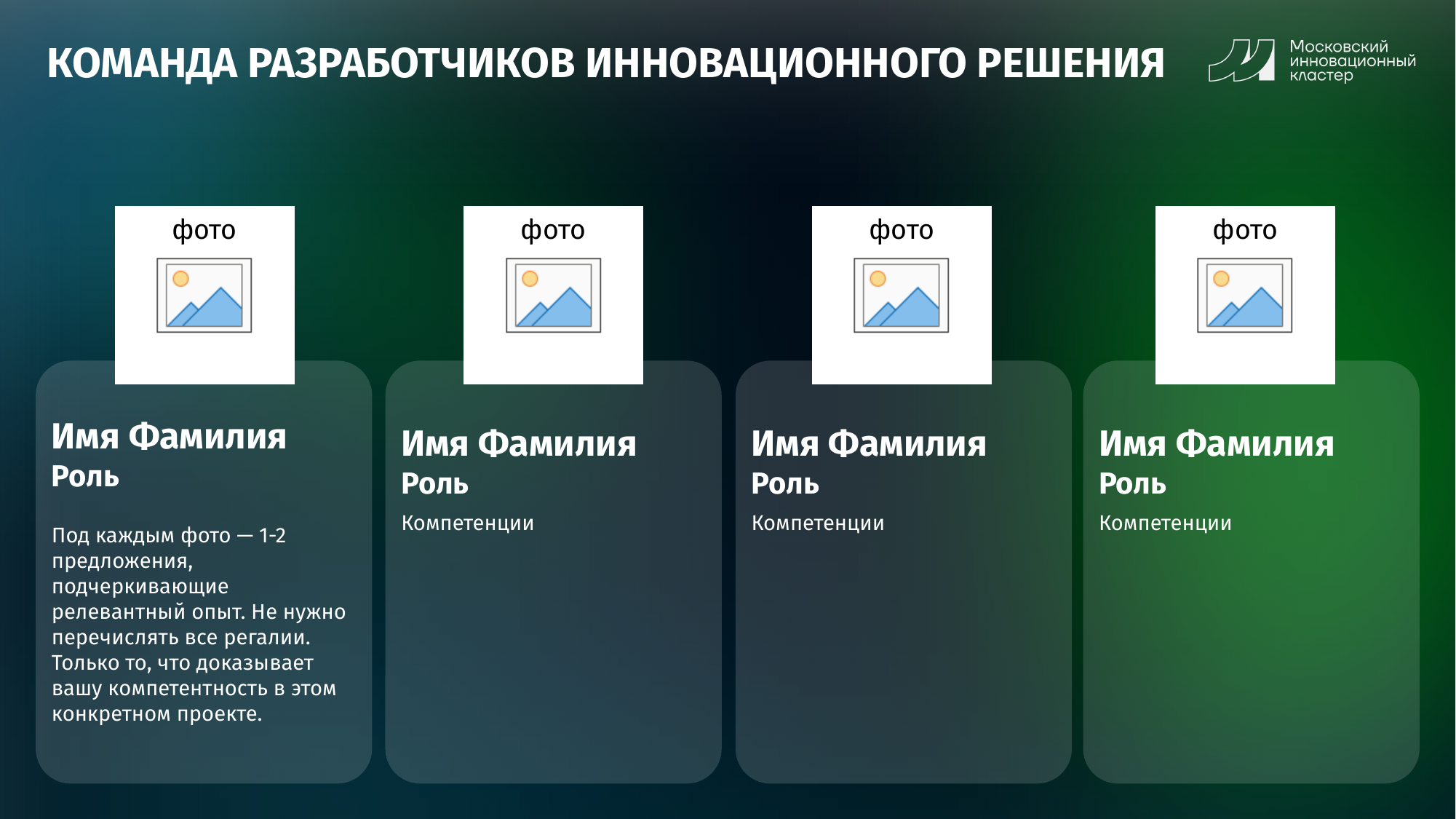

# КОМАНДА РАЗРАБОТЧИКОВ ИННОВАЦИОННОГО РЕШЕНИЯ

Имя Фамилия
Роль

Под каждым фото — 1-2 предложения, подчеркивающие релевантный опыт. Не нужно перечислять все регалии. Только то, что доказывает вашу компетентность в этом конкретном проекте.

Имя Фамилия
Роль
Компетенции

Имя Фамилия
Роль
Компетенции

Имя Фамилия
Роль
Компетенции